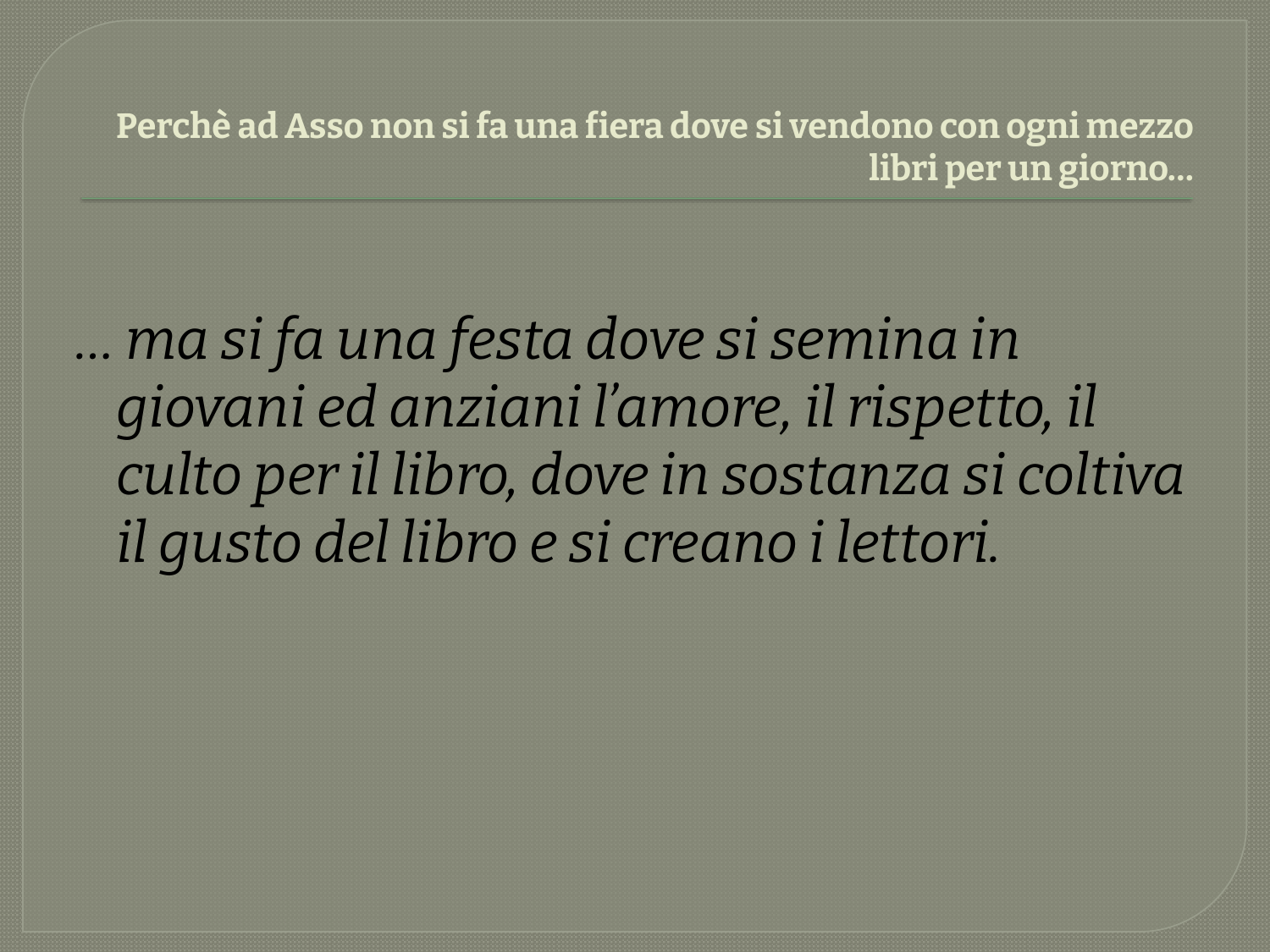

# Perchè ad Asso non si fa una fiera dove si vendono con ogni mezzo libri per un giorno…

… ma si fa una festa dove si semina in giovani ed anziani l’amore, il rispetto, il culto per il libro, dove in sostanza si coltiva il gusto del libro e si creano i lettori.